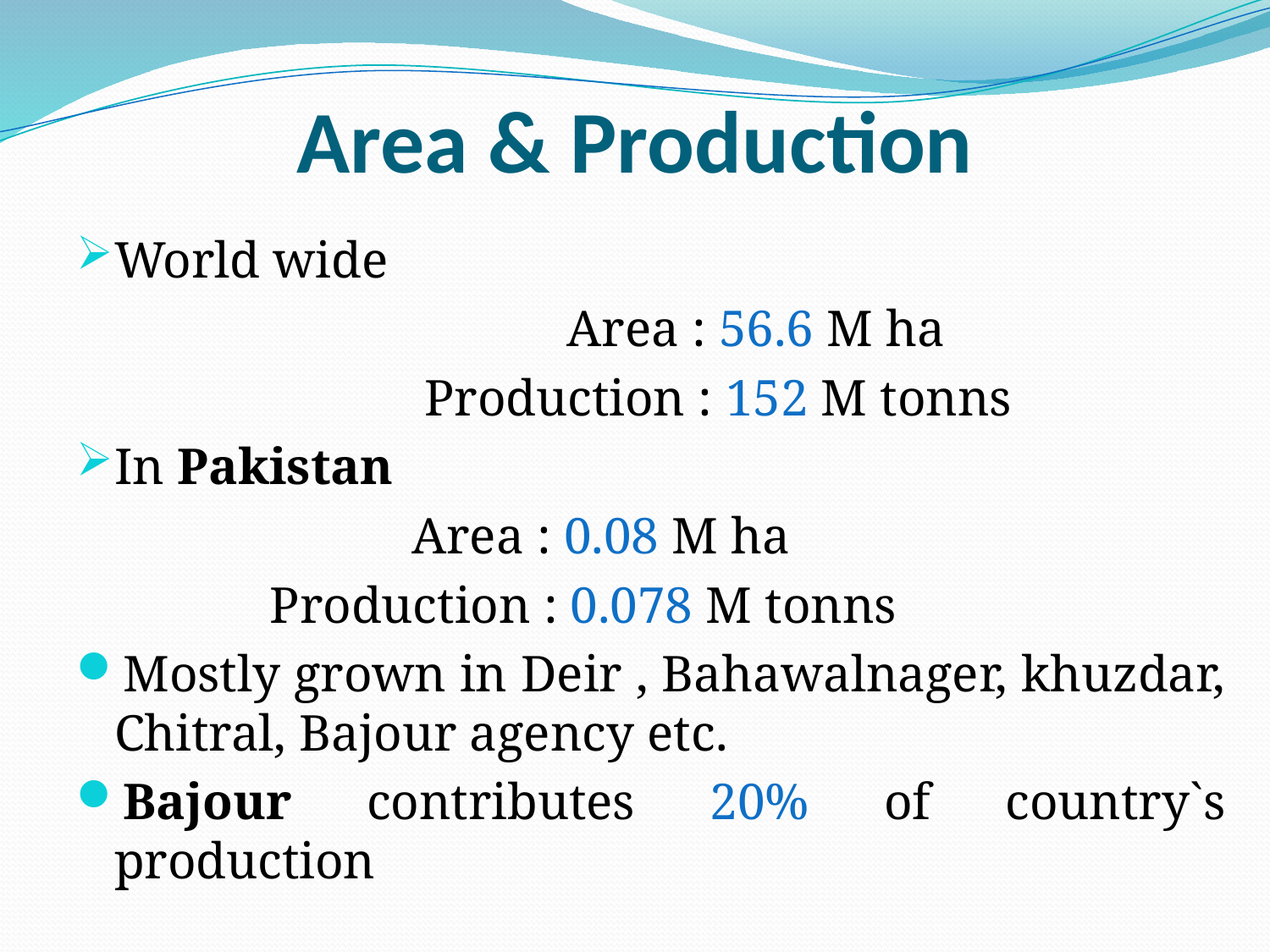

# Area & Production
World wide
                                      Area : 56.6 M ha
                           Production : 152 M tonns
In Pakistan
                          Area : 0.08 M ha
               Production : 0.078 M tonns
Mostly grown in Deir , Bahawalnager, khuzdar, Chitral, Bajour agency etc.
Bajour contributes 20% of country`s production